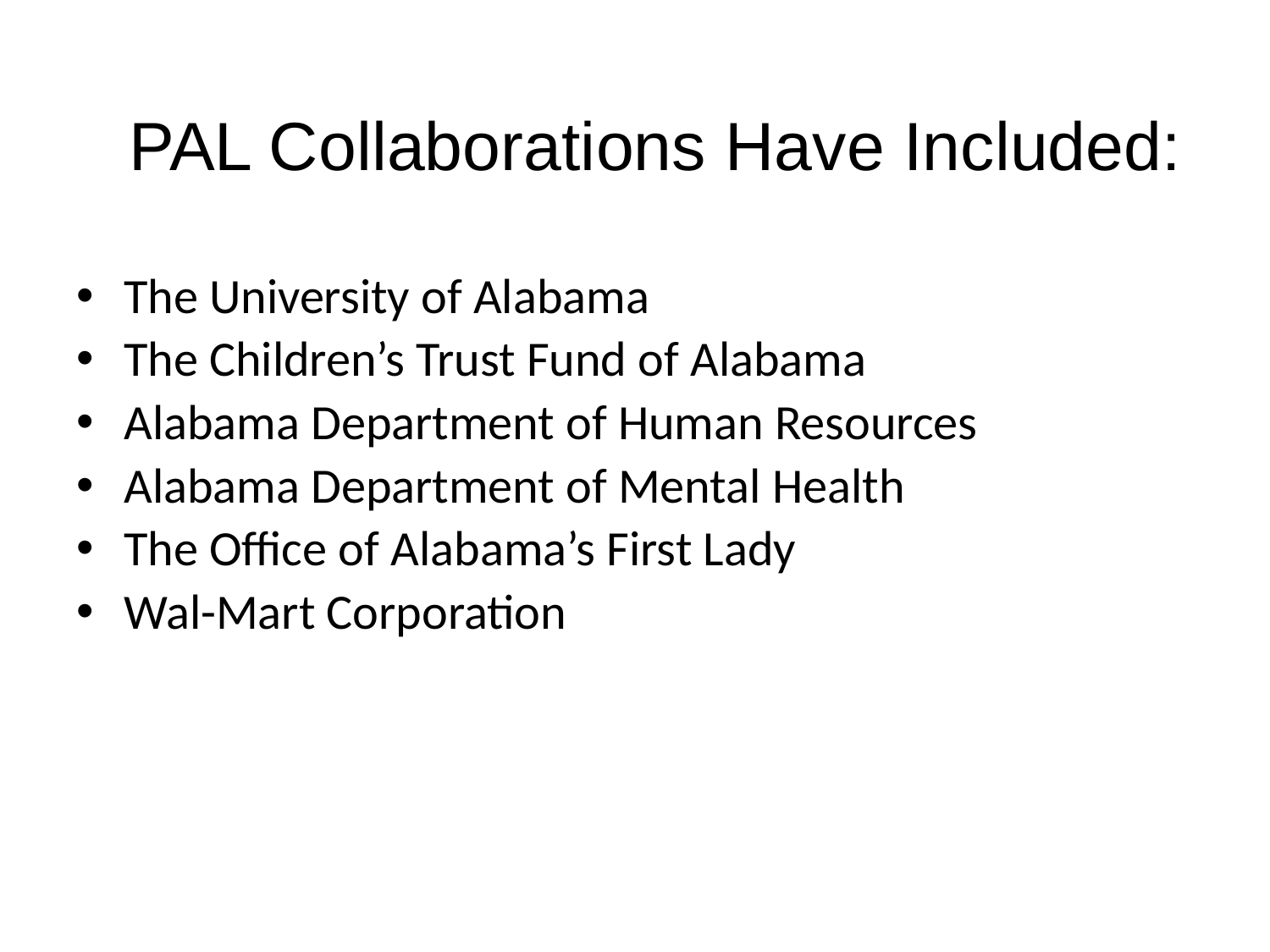

PAL Collaborations Have Included:
The University of Alabama
The Children’s Trust Fund of Alabama
Alabama Department of Human Resources
Alabama Department of Mental Health
The Office of Alabama’s First Lady
Wal-Mart Corporation